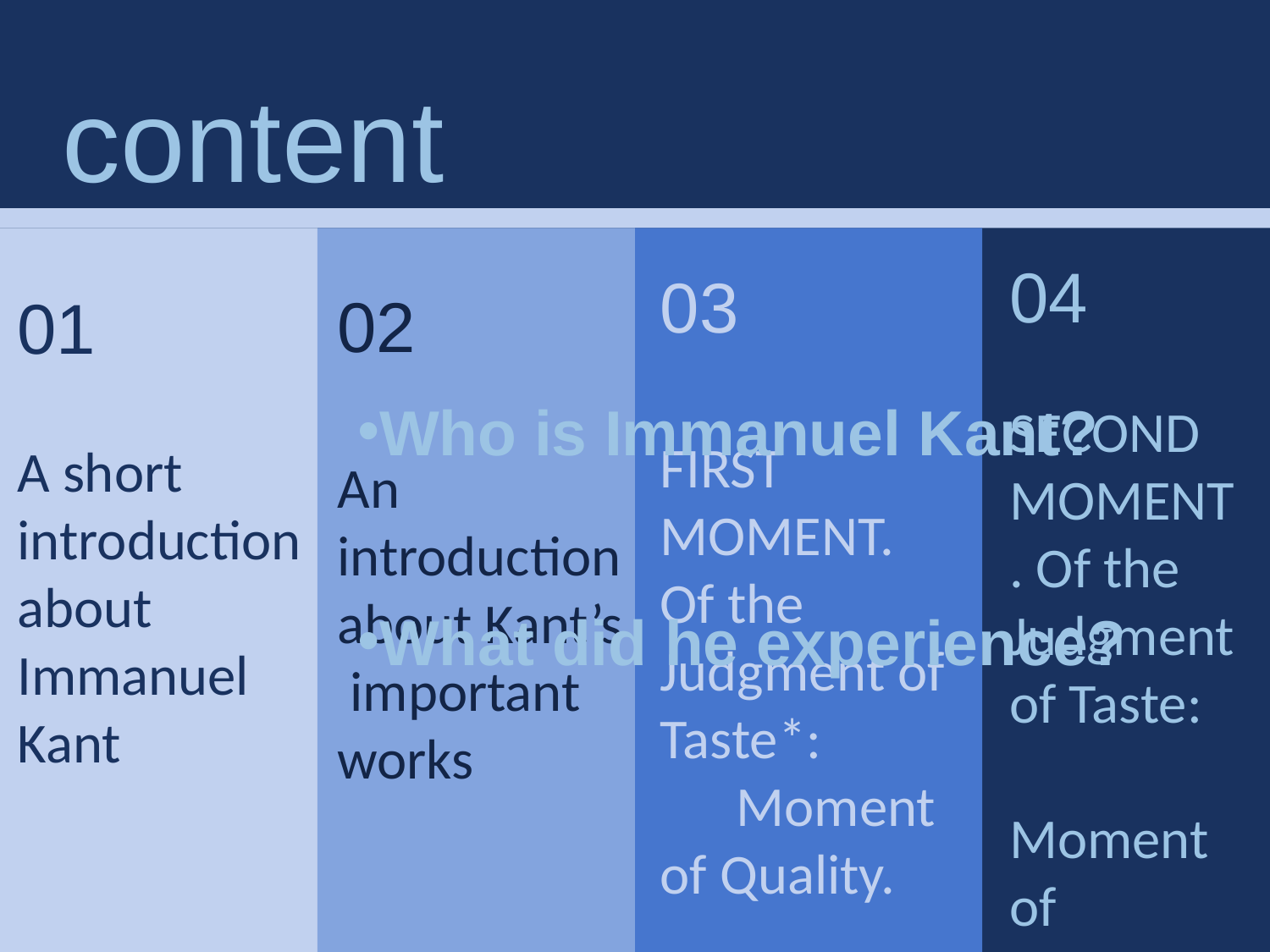

content

04

SECOND MOMENT. Of the Judgment of Taste:               Moment of Quantity.
03

FIRST MOMENT.
Of the Judgment of Taste*:                    Moment of Quality.

02

An introduction about Kant’s  important works
01

A short introduction about Immanuel Kant
Who is Immanuel Kant?
What did he experience?